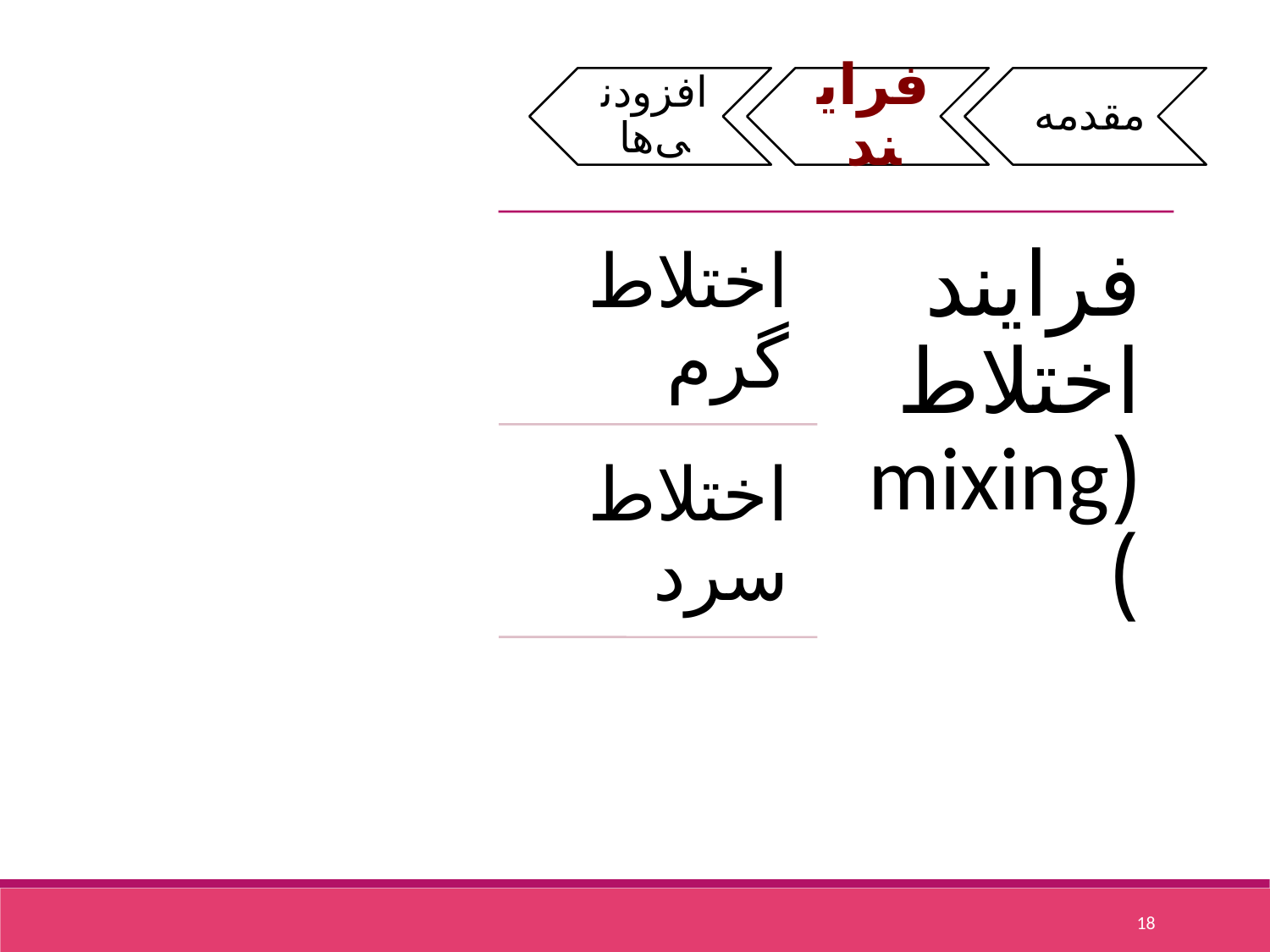

مقدمه
فرایند
افزودنی‌ها
فرایند اختلاط (mixing)
اختلاط گرم
اختلاط سرد
18